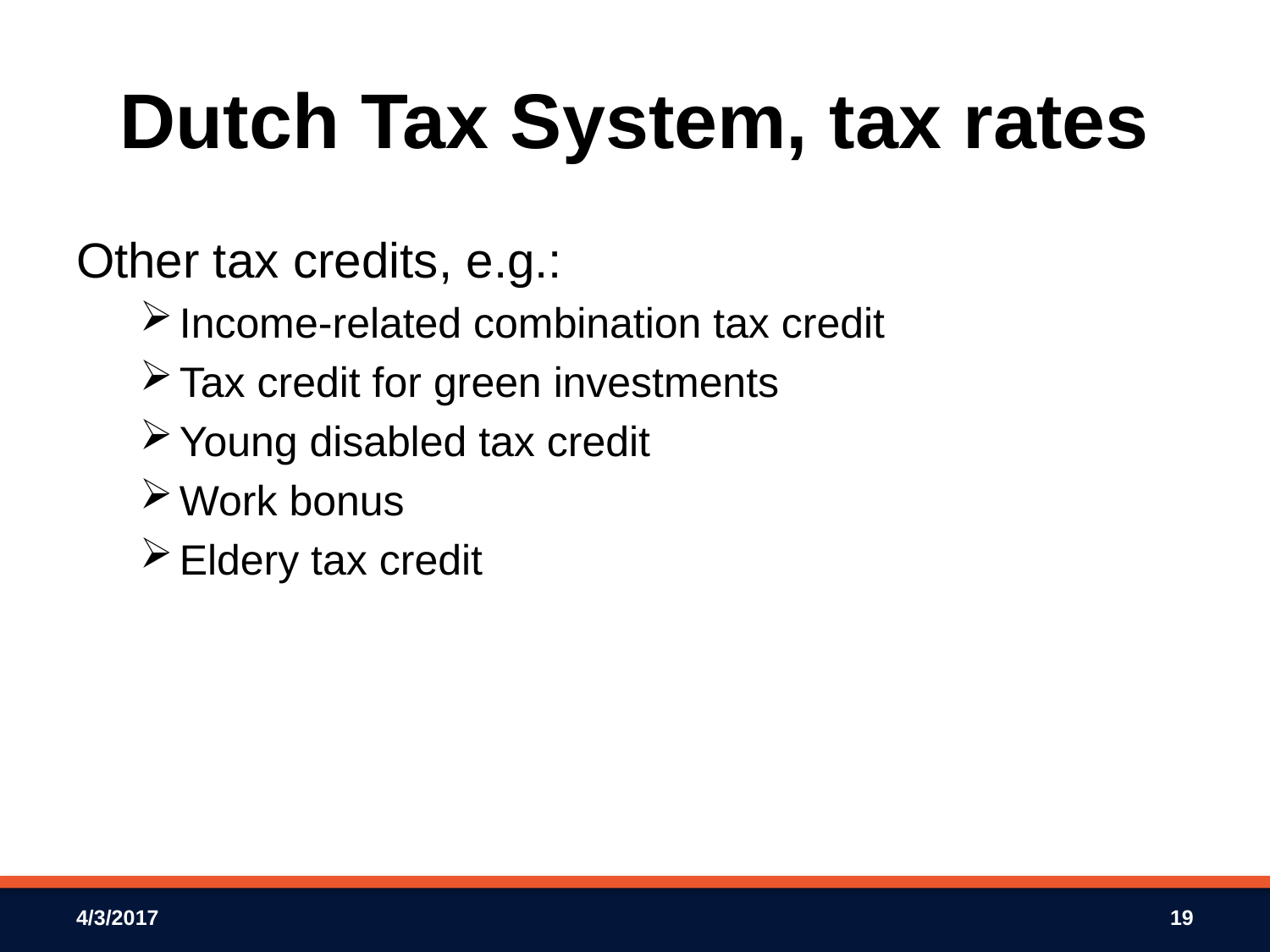

# Dutch Tax System, tax rates
Other tax credits, e.g.:
Income-related combination tax credit
Tax credit for green investments
Young disabled tax credit
Work bonus
Eldery tax credit

4/3/2017
19